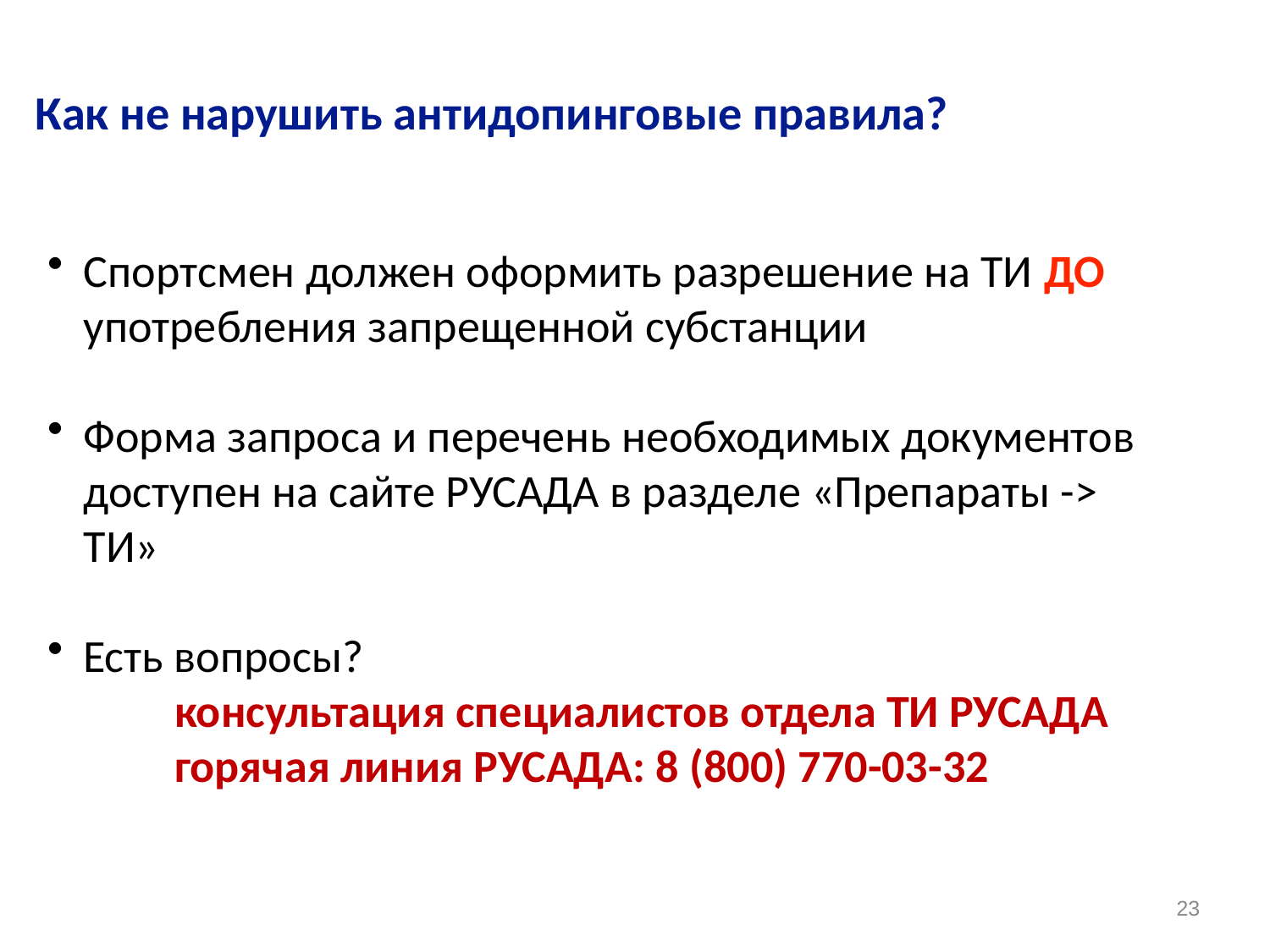

Как не нарушить антидопинговые правила?

Спортсмен должен оформить разрешение на ТИ ДО употребления запрещенной субстанции

Форма запроса и перечень необходимых документов доступен на сайте РУСАДА в разделе «Препараты -> ТИ»

Есть вопросы?
	консультация специалистов отдела ТИ РУСАДА
	горячая линия РУСАДА: 8 (800) 770-03-32

23